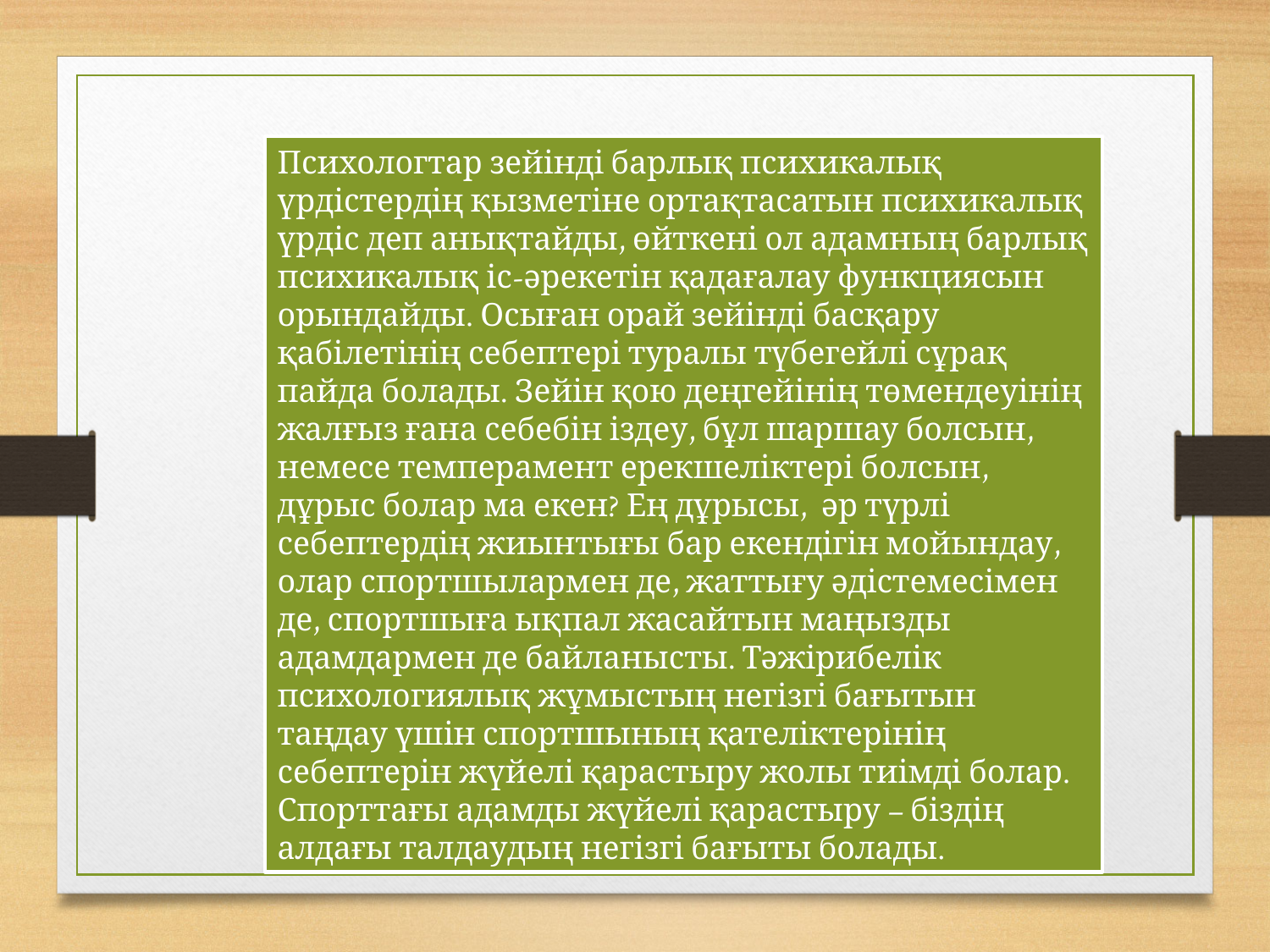

Психологтар зейінді барлық психикалық үрдістердің қызметіне ортақтасатын психикалық үрдіс деп анықтайды, өйткені ол адамның барлық психикалық іс-әрекетін қадағалау функциясын орындайды. Осыған орай зейінді басқару қабілетінің себептері туралы түбегейлі сұрақ пайда болады. Зейін қою деңгейінің төмендеуінің жалғыз ғана себебін іздеу, бұл шаршау болсын, немесе темперамент ерекшеліктері болсын, дұрыс болар ма екен? Ең дұрысы,  әр түрлі себептердің жиынтығы бар екендігін мойындау, олар спортшылармен де, жаттығу әдістемесімен де, спортшыға ықпал жасайтын маңызды адамдармен де байланысты. Тәжірибелік психологиялық жұмыстың негізгі бағытын таңдау үшін спортшының қателіктерінің себептерін жүйелі қарастыру жолы тиімді болар. Спорттағы адамды жүйелі қарастыру – біздің алдағы талдаудың негізгі бағыты болады.